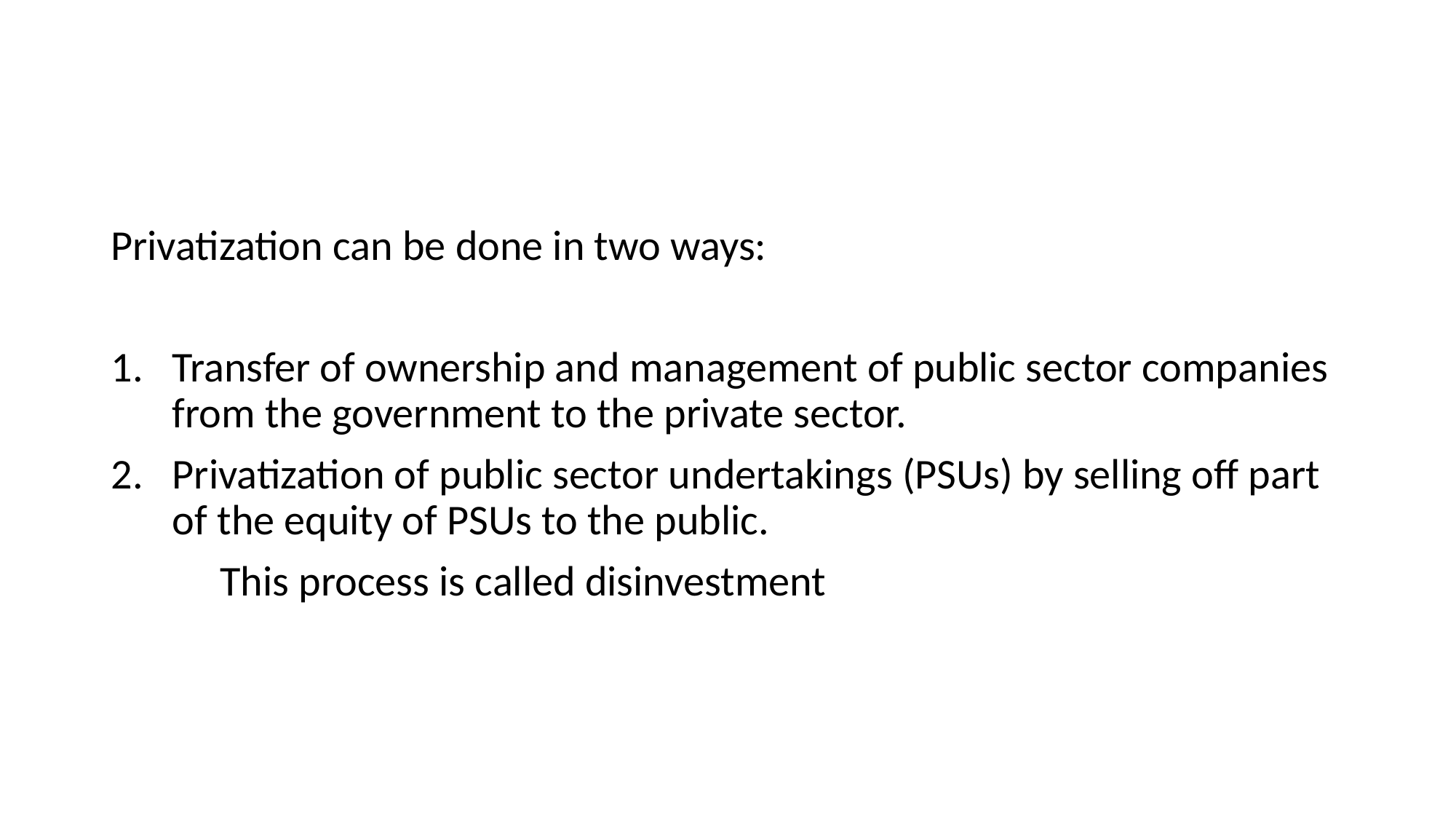

#
Privatization can be done in two ways:

Transfer of ownership and management of public sector companies from the government to the private sector.
Privatization of public sector undertakings (PSUs) by selling off part of the equity of PSUs to the public.
	This process is called disinvestment